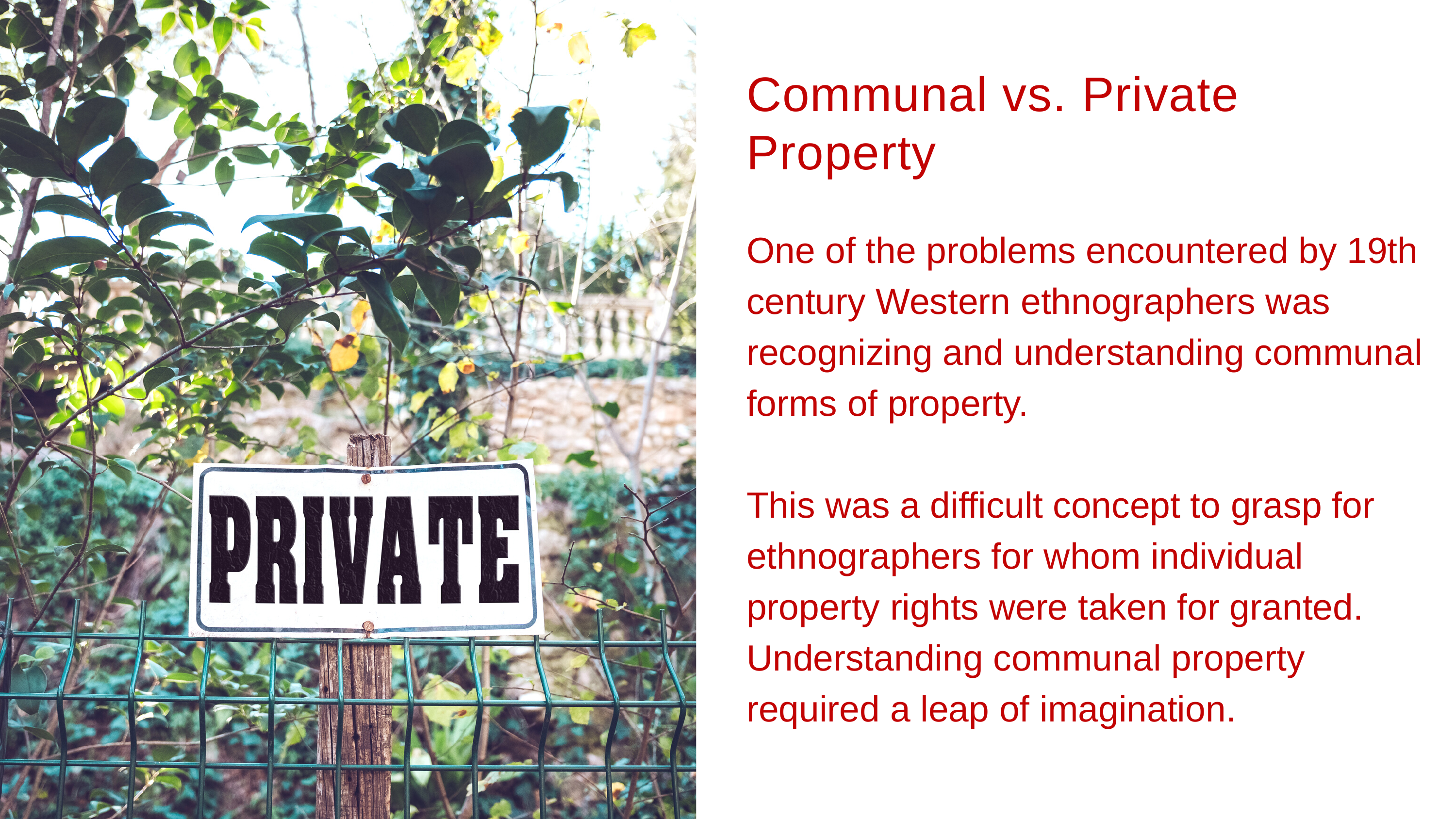

Communal vs. Private Property
One of the problems encountered by 19th century Western ethnographers was recognizing and understanding communal forms of property.

This was a difficult concept to grasp for ethnographers for whom individual property rights were taken for granted. Understanding communal property required a leap of imagination.